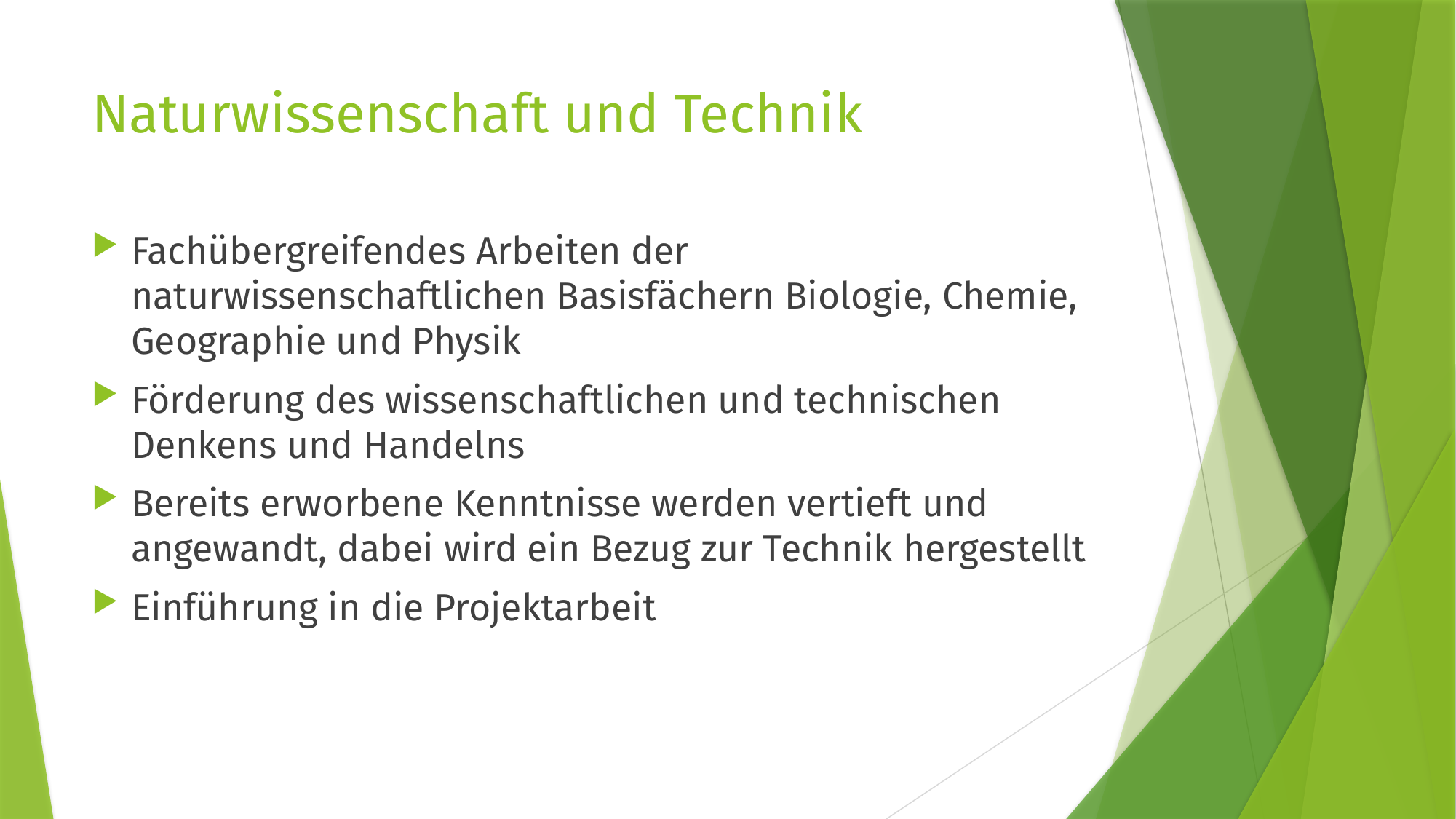

# Naturwissenschaft und Technik
Fachübergreifendes Arbeiten der naturwissenschaftlichen Basisfächern Biologie, Chemie, Geographie und Physik
Förderung des wissenschaftlichen und technischen Denkens und Handelns
Bereits erworbene Kenntnisse werden vertieft und angewandt, dabei wird ein Bezug zur Technik hergestellt
Einführung in die Projektarbeit